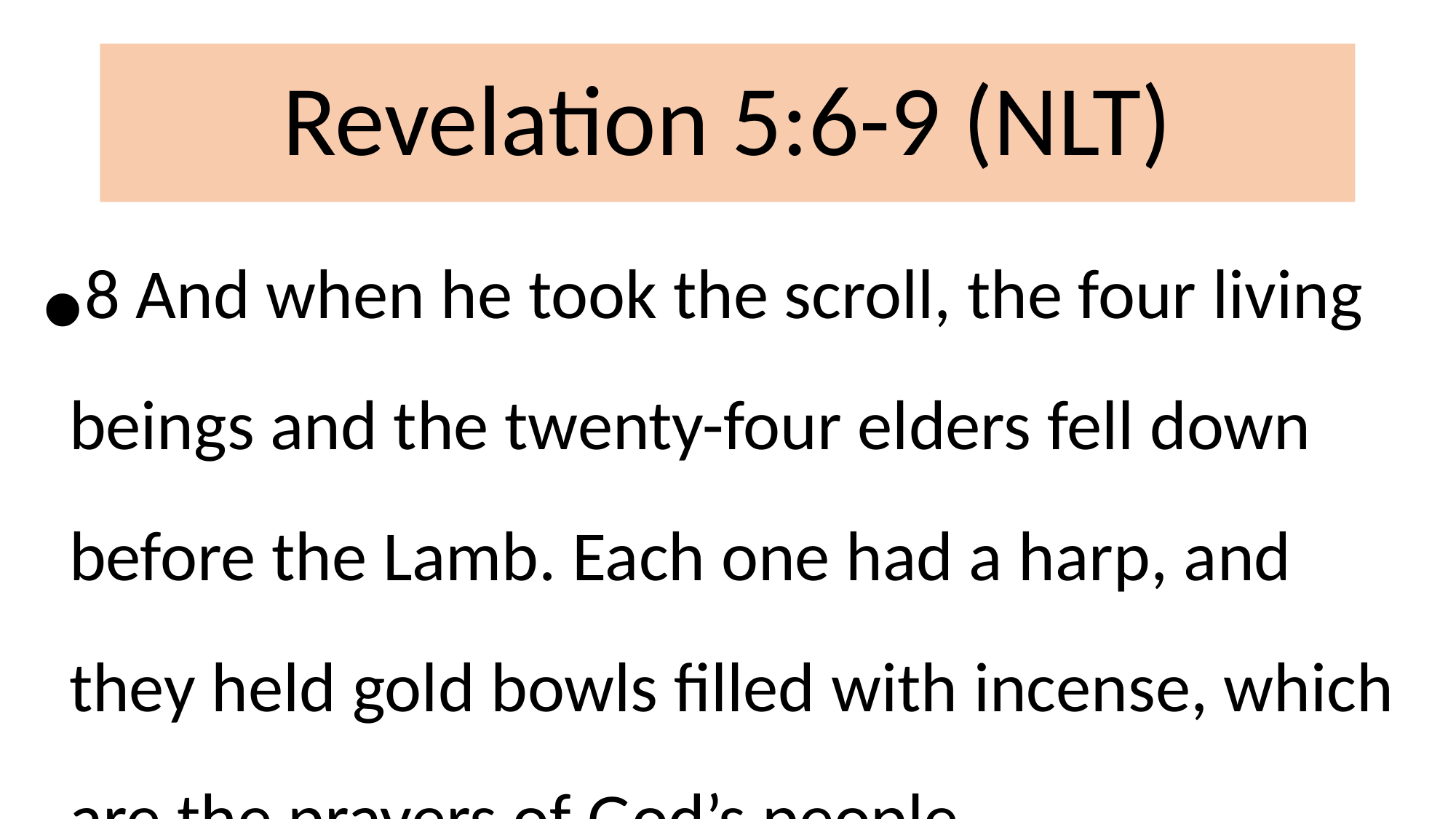

# Revelation 5:6-9 (NLT)
8 And when he took the scroll, the four living beings and the twenty-four elders fell down before the Lamb. Each one had a harp, and they held gold bowls filled with incense, which are the prayers of God’s people.